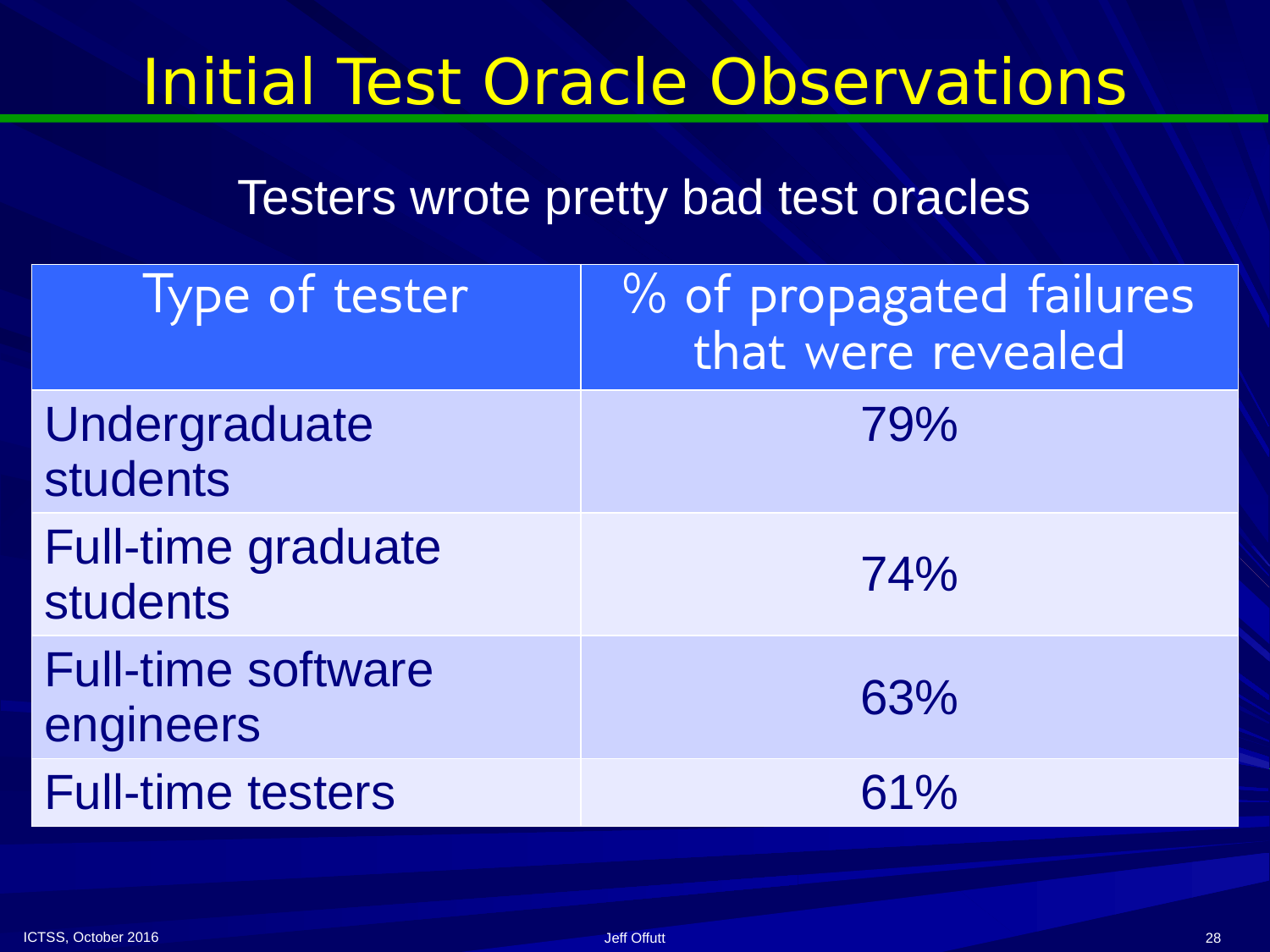

# Initial Test Oracle Observations
Testers wrote pretty bad test oracles
| Type of tester | % of propagated failures that were revealed |
| --- | --- |
| Undergraduate students | 79% |
| Full-time graduate students | 74% |
| Full-time software engineers | 63% |
| Full-time testers | 61% |
ICTSS, October 2016
Jeff Offutt
28